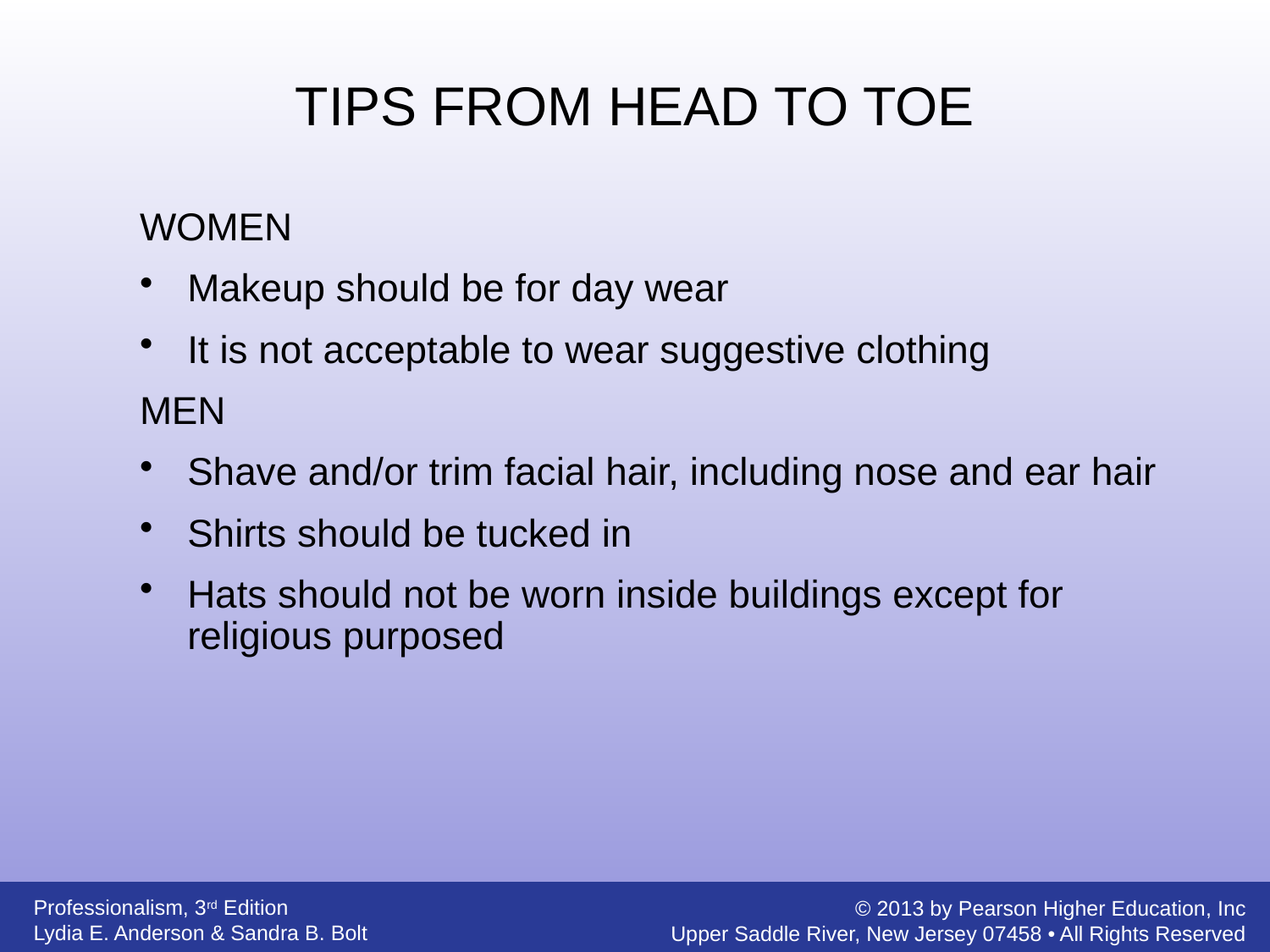

TIPS FROM HEAD TO TOE
WOMEN
Makeup should be for day wear
It is not acceptable to wear suggestive clothing
MEN
Shave and/or trim facial hair, including nose and ear hair
Shirts should be tucked in
Hats should not be worn inside buildings except for religious purposed